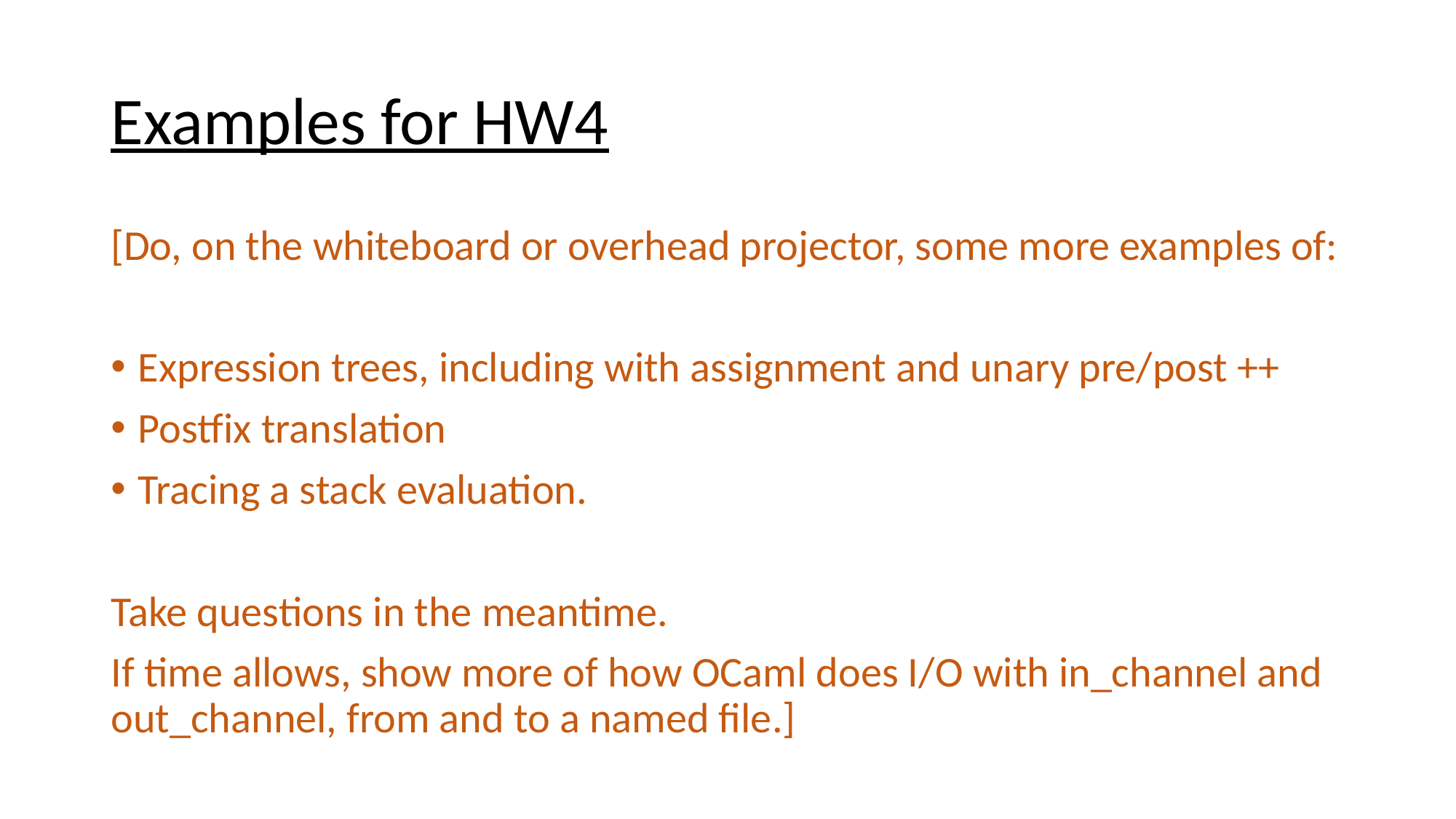

# Examples for HW4
[Do, on the whiteboard or overhead projector, some more examples of:

Expression trees, including with assignment and unary pre/post ++
Postfix translation
Tracing a stack evaluation.

Take questions in the meantime.
If time allows, show more of how OCaml does I/O with in_channel and out_channel, from and to a named file.]